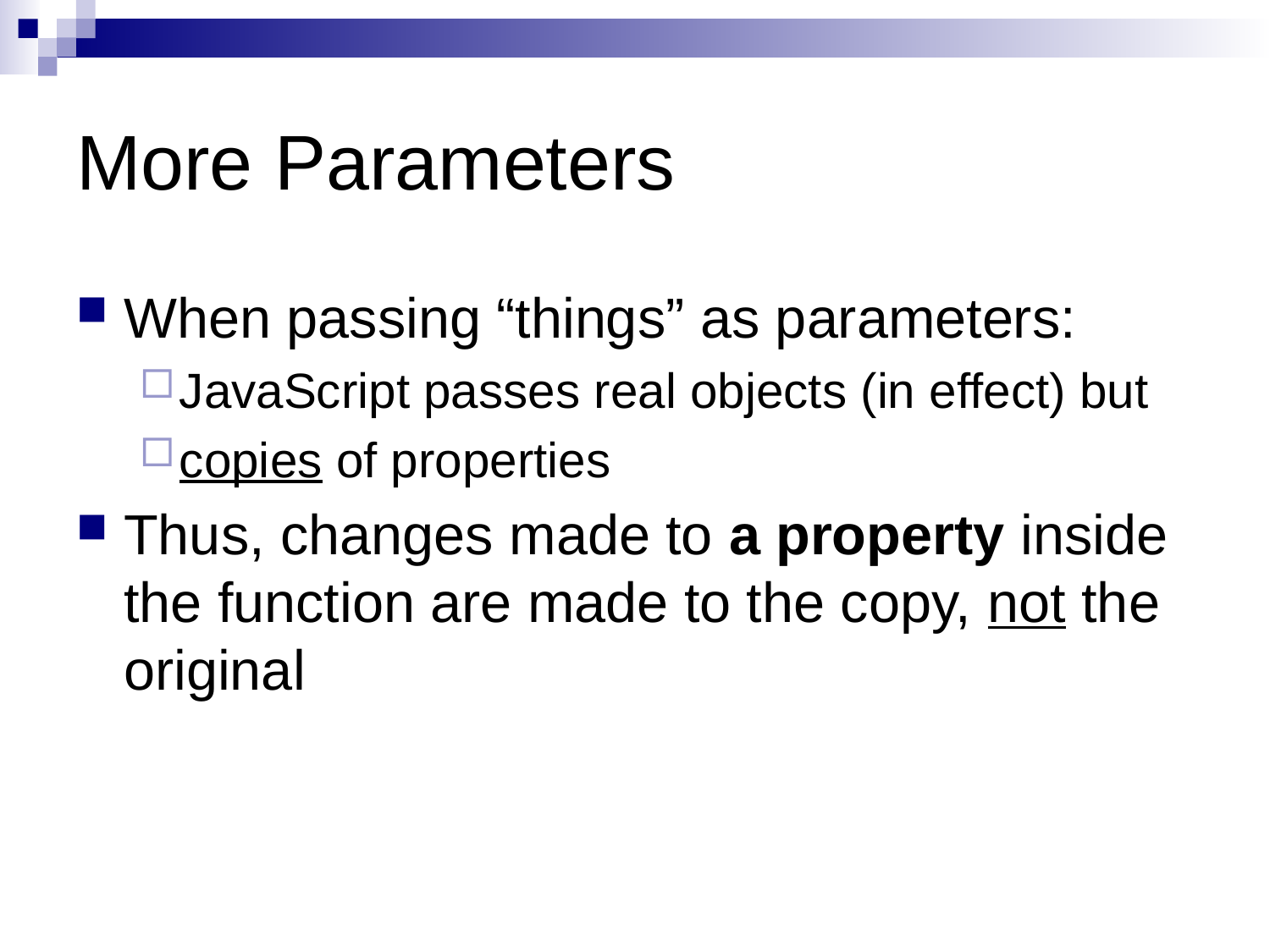

# More Parameters
When passing “things” as parameters:
JavaScript passes real objects (in effect) but
copies of properties
Thus, changes made to a property inside the function are made to the copy, not the original